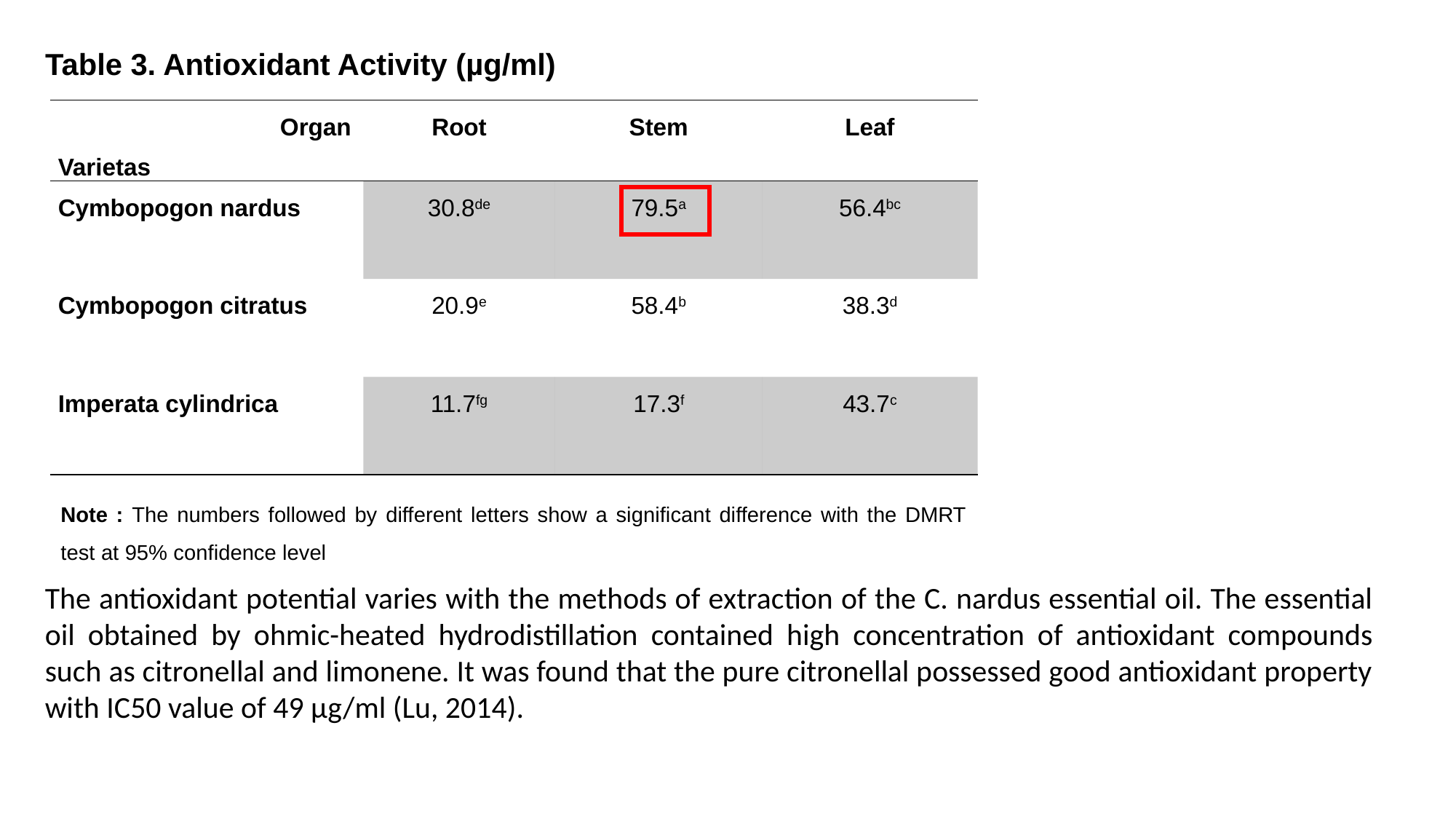

# Table 3. Antioxidant Activity (µg/ml)
| Organ Varietas | Root | Stem | Leaf |
| --- | --- | --- | --- |
| Cymbopogon nardus | 30.8de | 79.5a | 56.4bc |
| Cymbopogon citratus | 20.9e | 58.4b | 38.3d |
| Imperata cylindrica | 11.7fg | 17.3f | 43.7c |

Note : The numbers followed by different letters show a significant difference with the DMRT test at 95% confidence level
The antioxidant potential varies with the methods of extraction of the C. nardus essential oil. The essential oil obtained by ohmic-heated hydrodistillation contained high concentration of antioxidant compounds such as citronellal and limonene. It was found that the pure citronellal possessed good antioxidant property with IC50 value of 49 μg/ml (Lu, 2014).